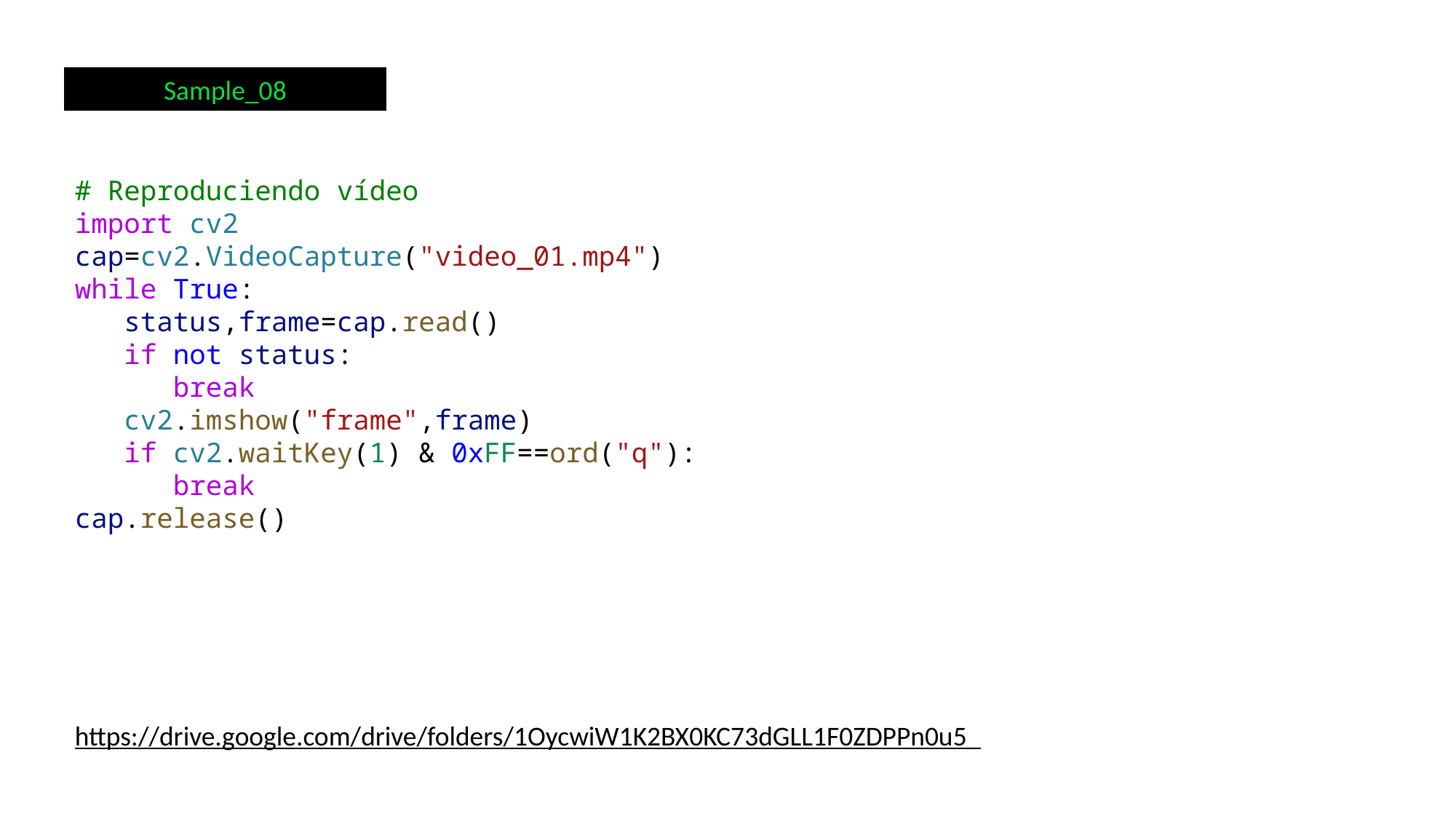

Sample_08
# Reproduciendo vídeo
import cv2
cap=cv2.VideoCapture("video_01.mp4")
while True:
   status,frame=cap.read()
   if not status:
      break
   cv2.imshow("frame",frame)
   if cv2.waitKey(1) & 0xFF==ord("q"):
      break
cap.release()
https://drive.google.com/drive/folders/1OycwiW1K2BX0KC73dGLL1F0ZDPPn0u5_